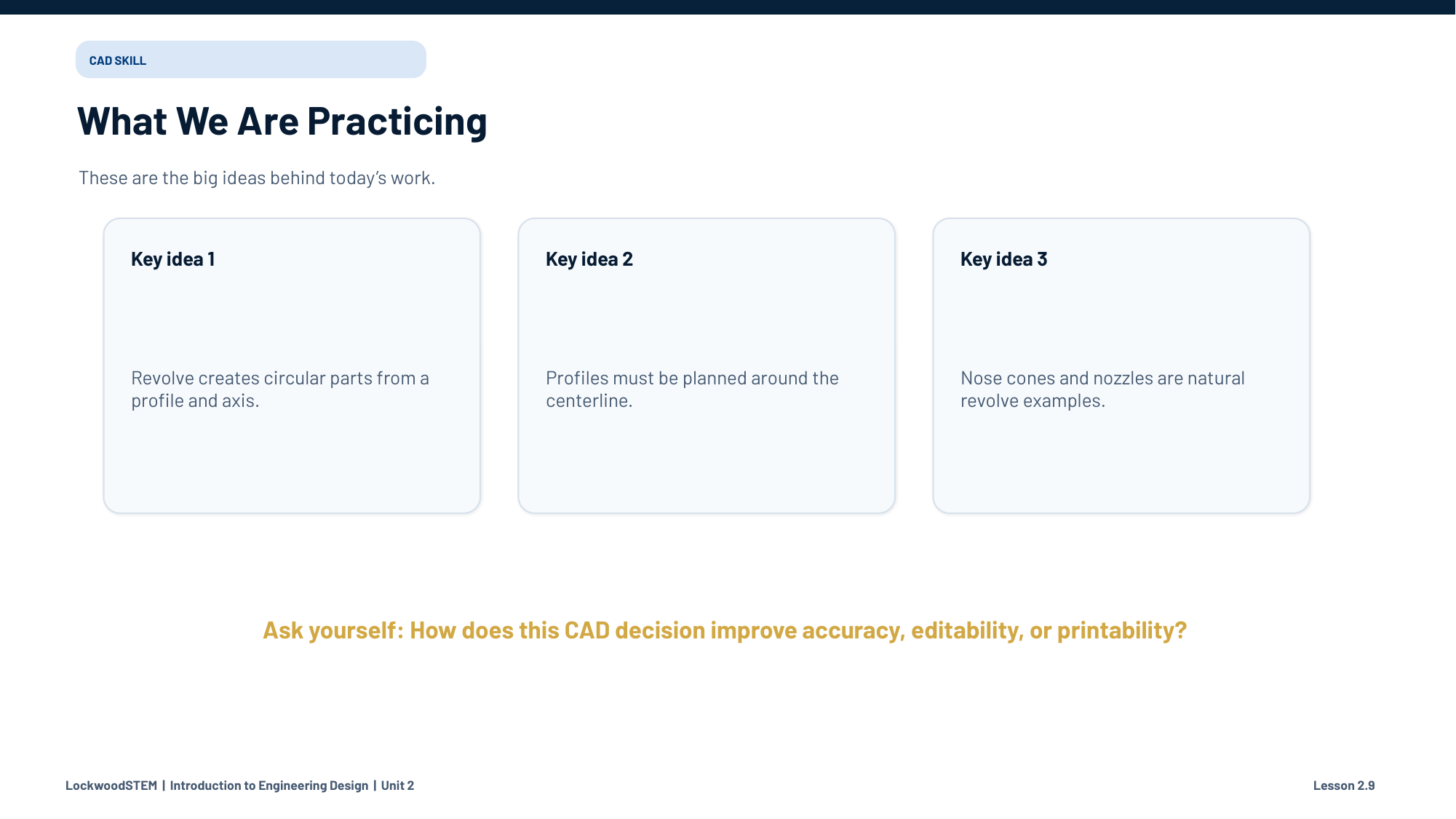

CAD SKILL
What We Are Practicing
These are the big ideas behind today’s work.

Key idea 1
Key idea 2
Key idea 3
Revolve creates circular parts from a profile and axis.
Profiles must be planned around the centerline.
Nose cones and nozzles are natural revolve examples.
Ask yourself: How does this CAD decision improve accuracy, editability, or printability?
LockwoodSTEM  |  Introduction to Engineering Design  |  Unit 2
Lesson 2.9